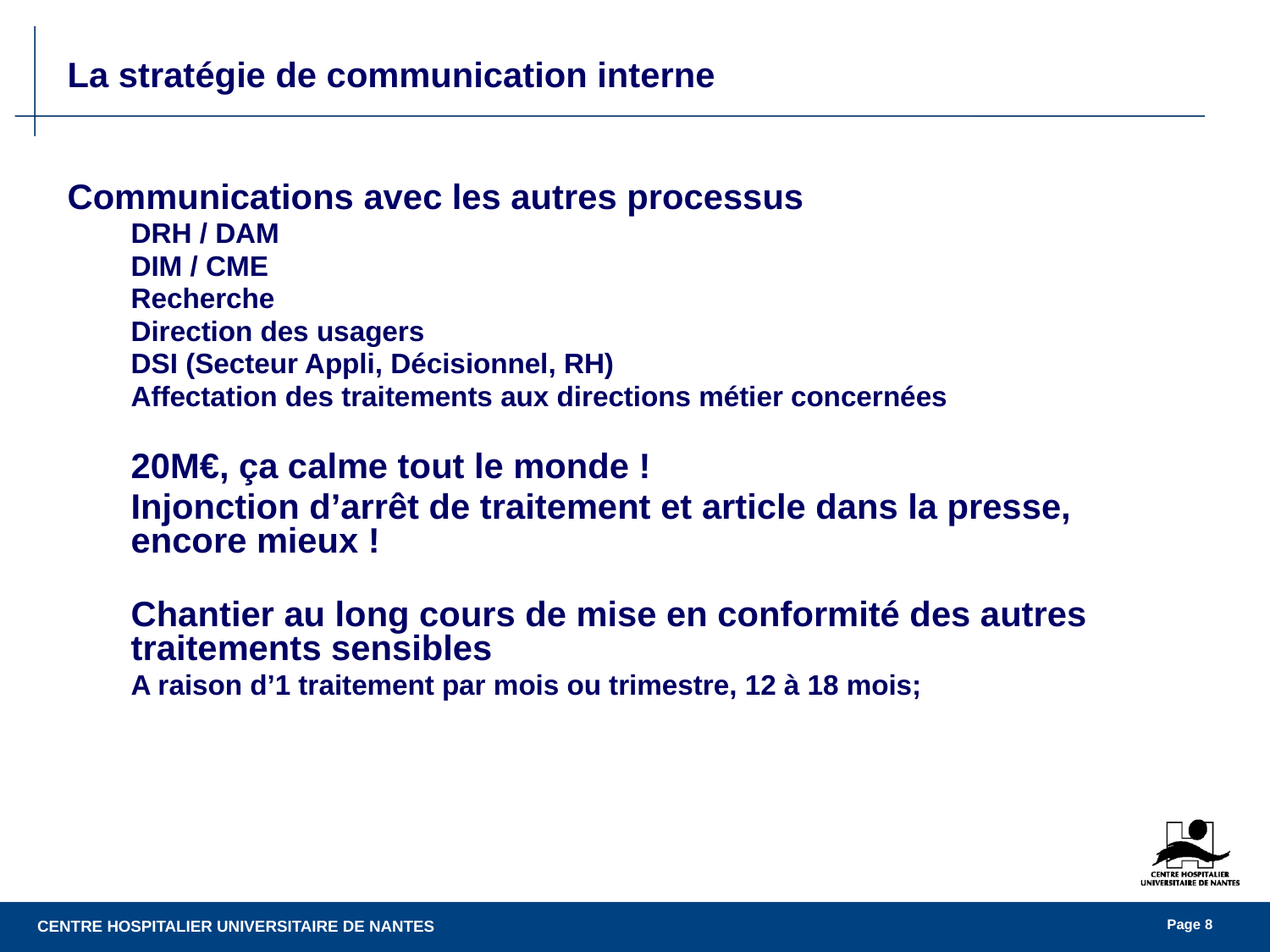

La stratégie de communication interne
Communications avec les autres processus
DRH / DAM
DIM / CME
Recherche
Direction des usagers
DSI (Secteur Appli, Décisionnel, RH)
Affectation des traitements aux directions métier concernées

20M€, ça calme tout le monde !
Injonction d’arrêt de traitement et article dans la presse, encore mieux !

Chantier au long cours de mise en conformité des autres traitements sensibles
A raison d’1 traitement par mois ou trimestre, 12 à 18 mois;